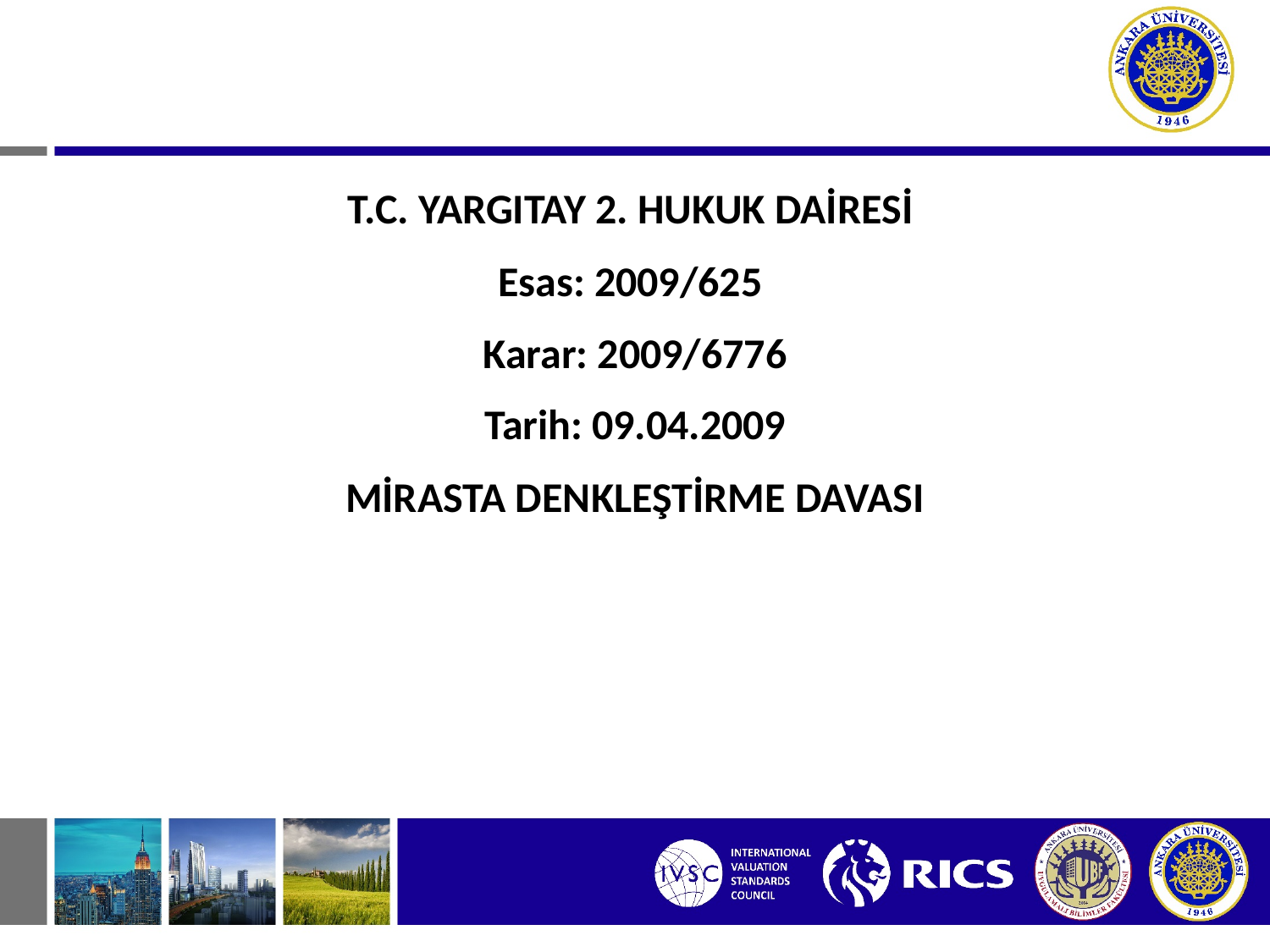

T.C. YARGITAY 2. HUKUK DAİRESİ
Esas: 2009/625
Karar: 2009/6776
Tarih: 09.04.2009
MİRASTA DENKLEŞTİRME DAVASI